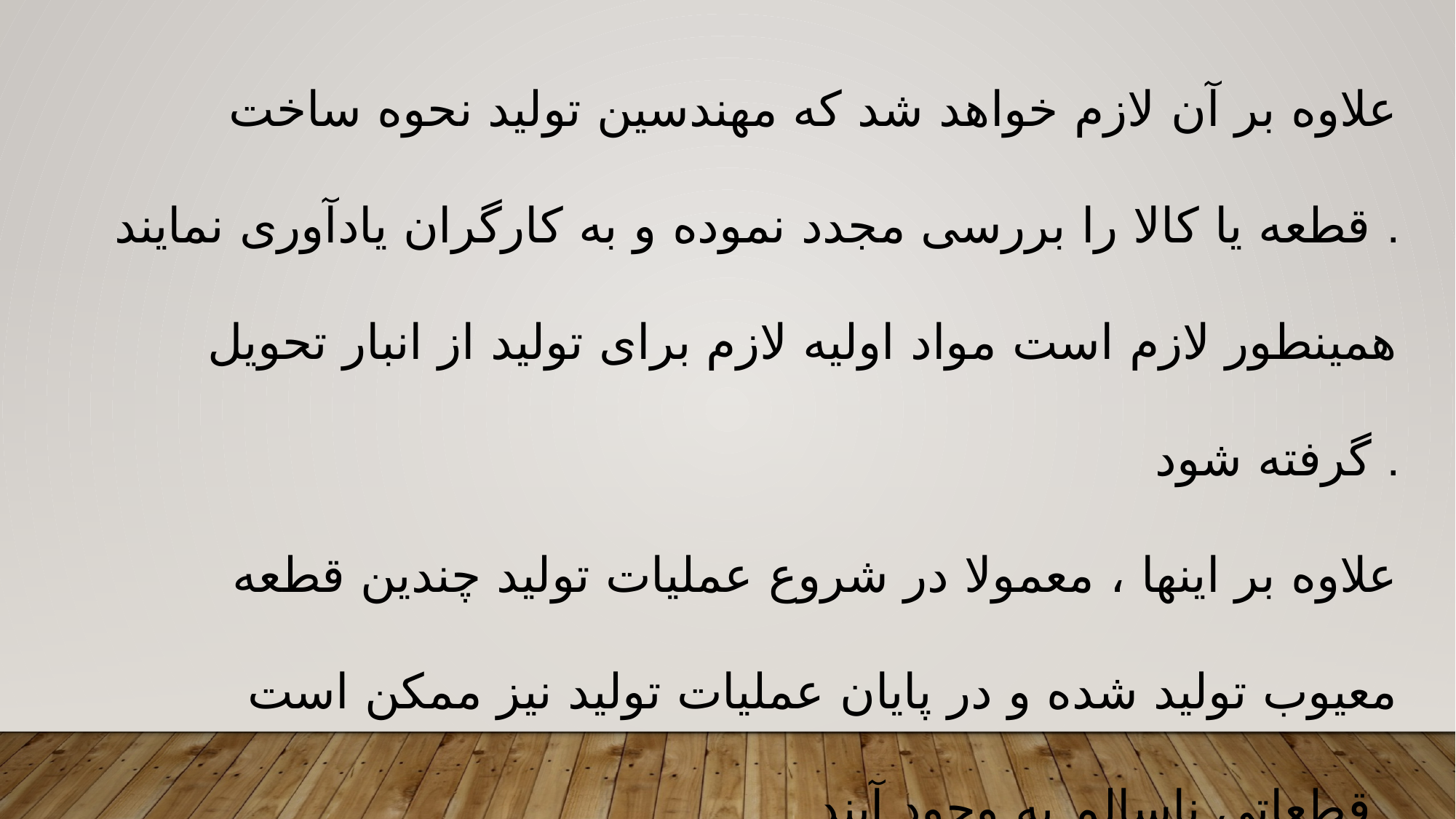

علاوه بر آن لازم خواهد شد که مهندسین تولید نحوه ساخت قطعه یا کالا را بررسی مجدد نموده و به کارگران یادآوری نمایند .
همینطور لازم است مواد اولیه لازم برای تولید از انبار تحویل گرفته شود .
علاوه بر اینها ، معمولا در شروع عملیات تولید چندین قطعه معیوب تولید شده و در پایان عملیات تولید نیز ممکن است قطعاتی ناسالم به وجود آیند .
کلیه این عملیات و اتفاقات باعث توقف تولید و در نهایت ایجاد کننده هزینه خواهند بود .